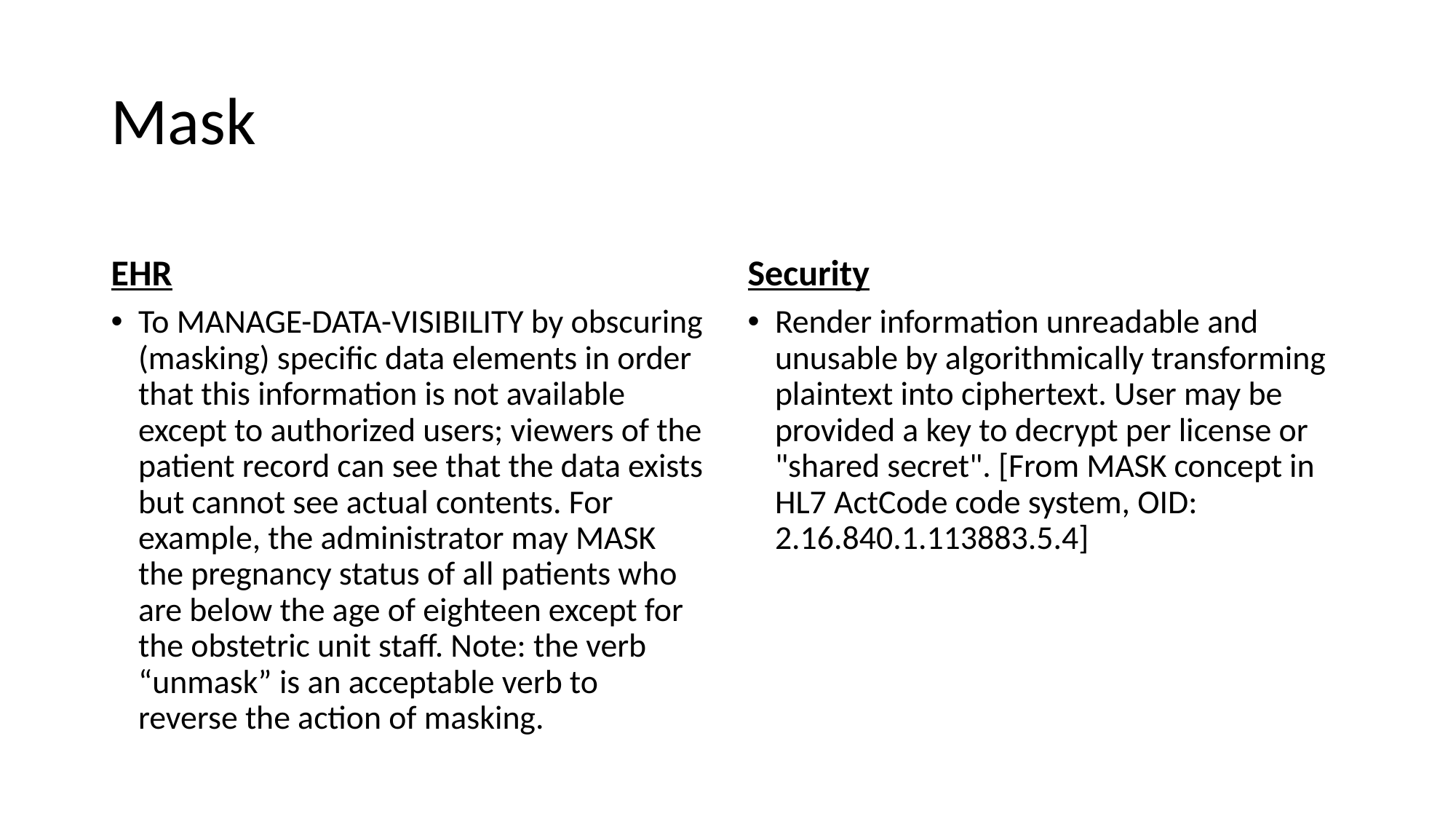

# Mask
EHR
Security
To MANAGE-DATA-VISIBILITY by obscuring (masking) specific data elements in order that this information is not available except to authorized users; viewers of the patient record can see that the data exists but cannot see actual contents. For example, the administrator may MASK the pregnancy status of all patients who are below the age of eighteen except for the obstetric unit staff. Note: the verb “unmask” is an acceptable verb to reverse the action of masking.
Render information unreadable and unusable by algorithmically transforming plaintext into ciphertext. User may be provided a key to decrypt per license or "shared secret". [From MASK concept in HL7 ActCode code system, OID: 2.16.840.1.113883.5.4]